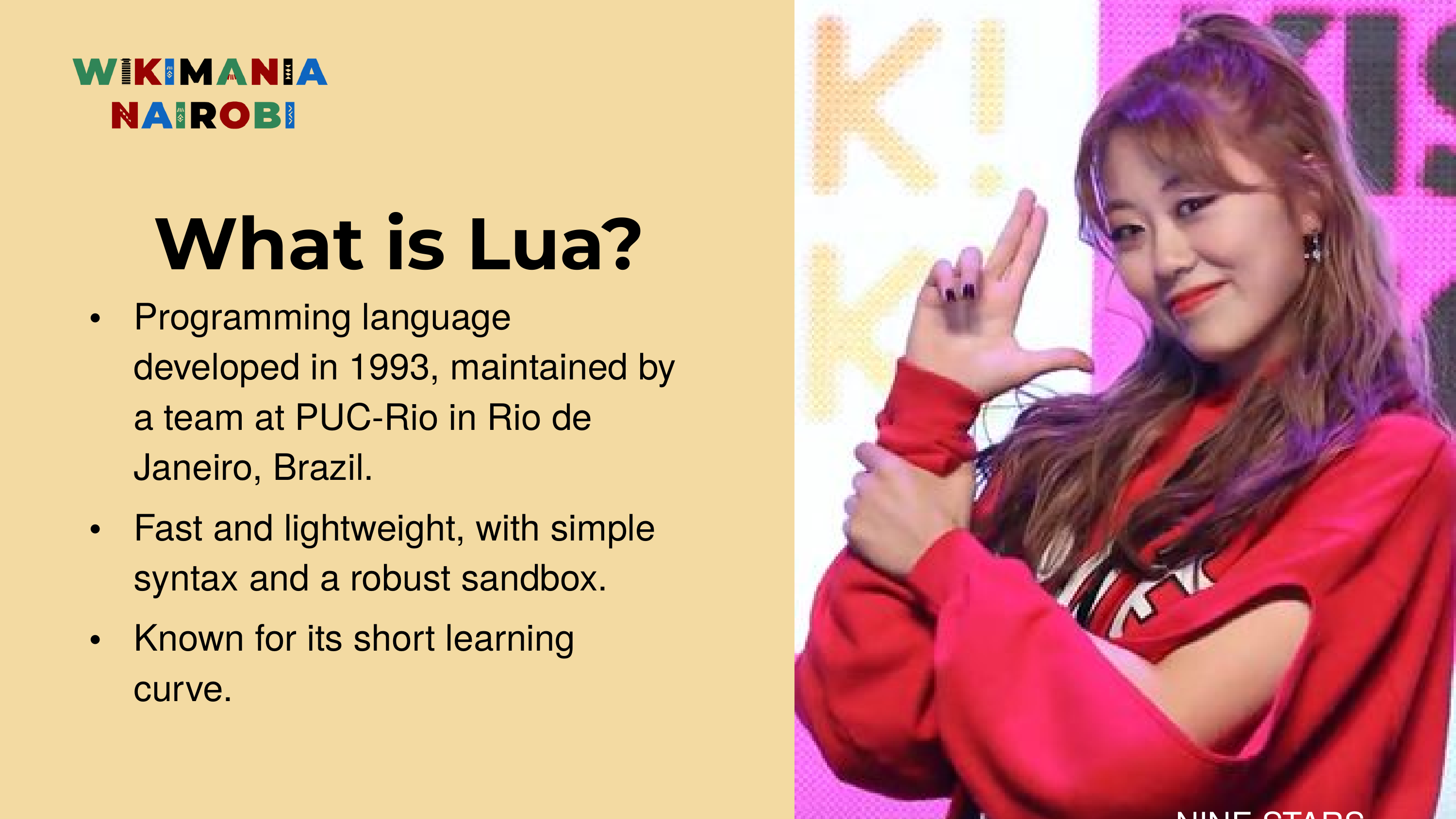

What is Lua?
Programming language developed in 1993, maintained by a team at PUC-Rio in Rio de Janeiro, Brazil.
Fast and lightweight, with simple syntax and a robust sandbox.
Known for its short learning curve.
NINE STARS, CC BY 3.0